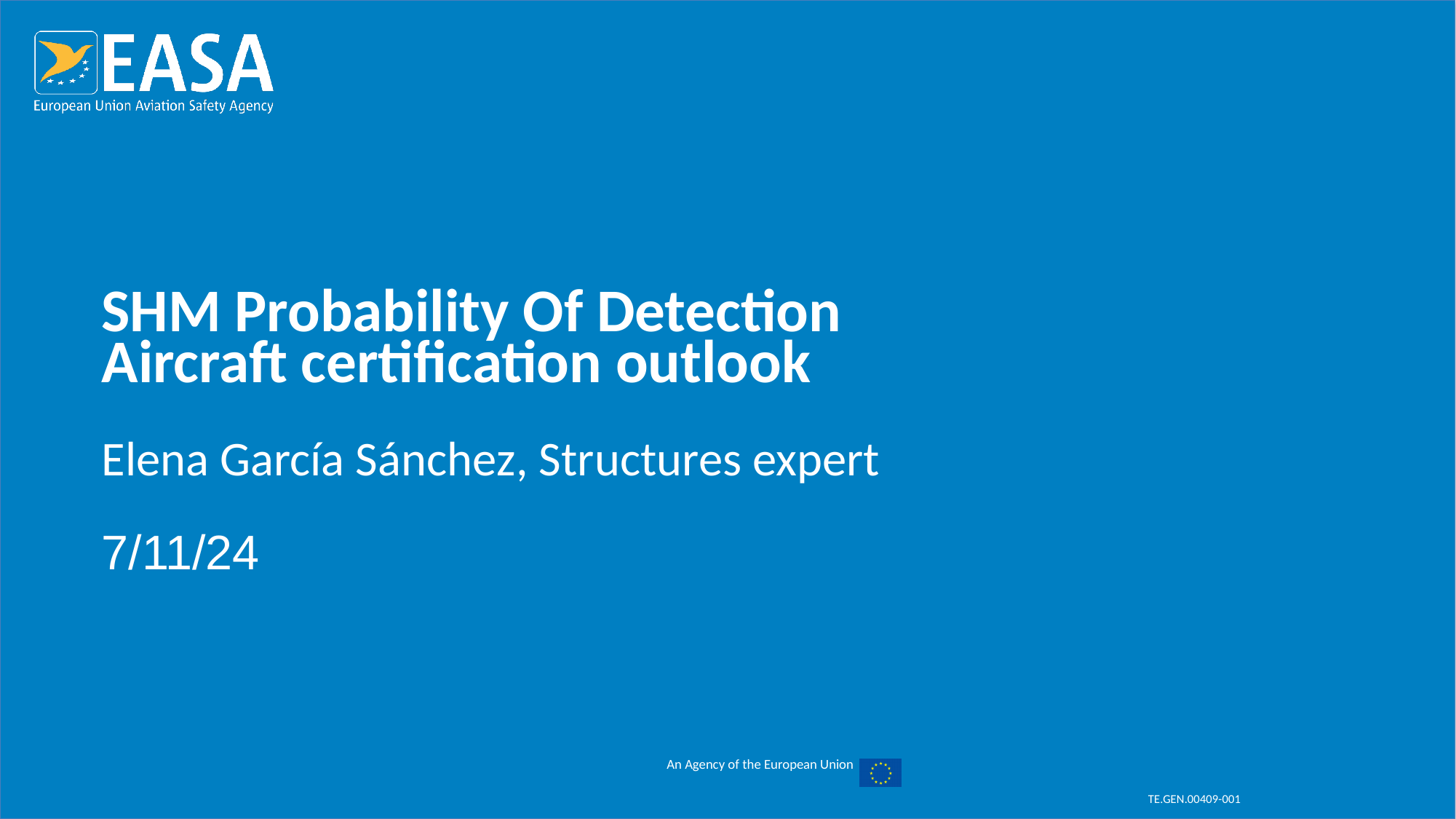

# SHM Probability Of Detection Aircraft certification outlook Elena García Sánchez, Structures expert
7/11/24
TE.GEN.00409-001